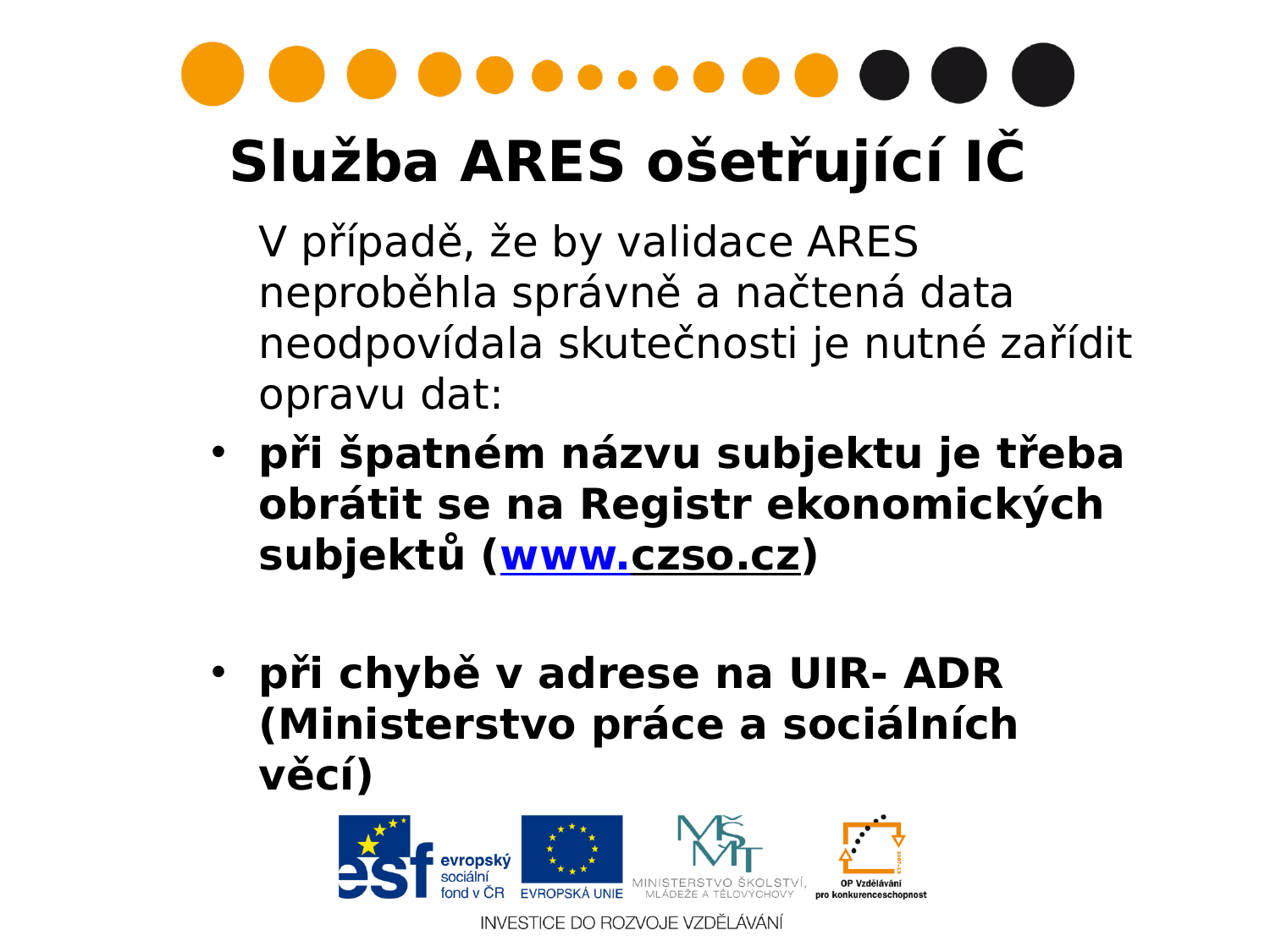

# Služba ARES ošetřující IČ
  	V případě, že by validace ARES neproběhla správně a načtená data neodpovídala skutečnosti je nutné zařídit opravu dat:
při špatném názvu subjektu je třeba obrátit se na Registr ekonomických subjektů (www.czso.cz)

při chybě v adrese na UIR- ADR (Ministerstvo práce a sociálních věcí)